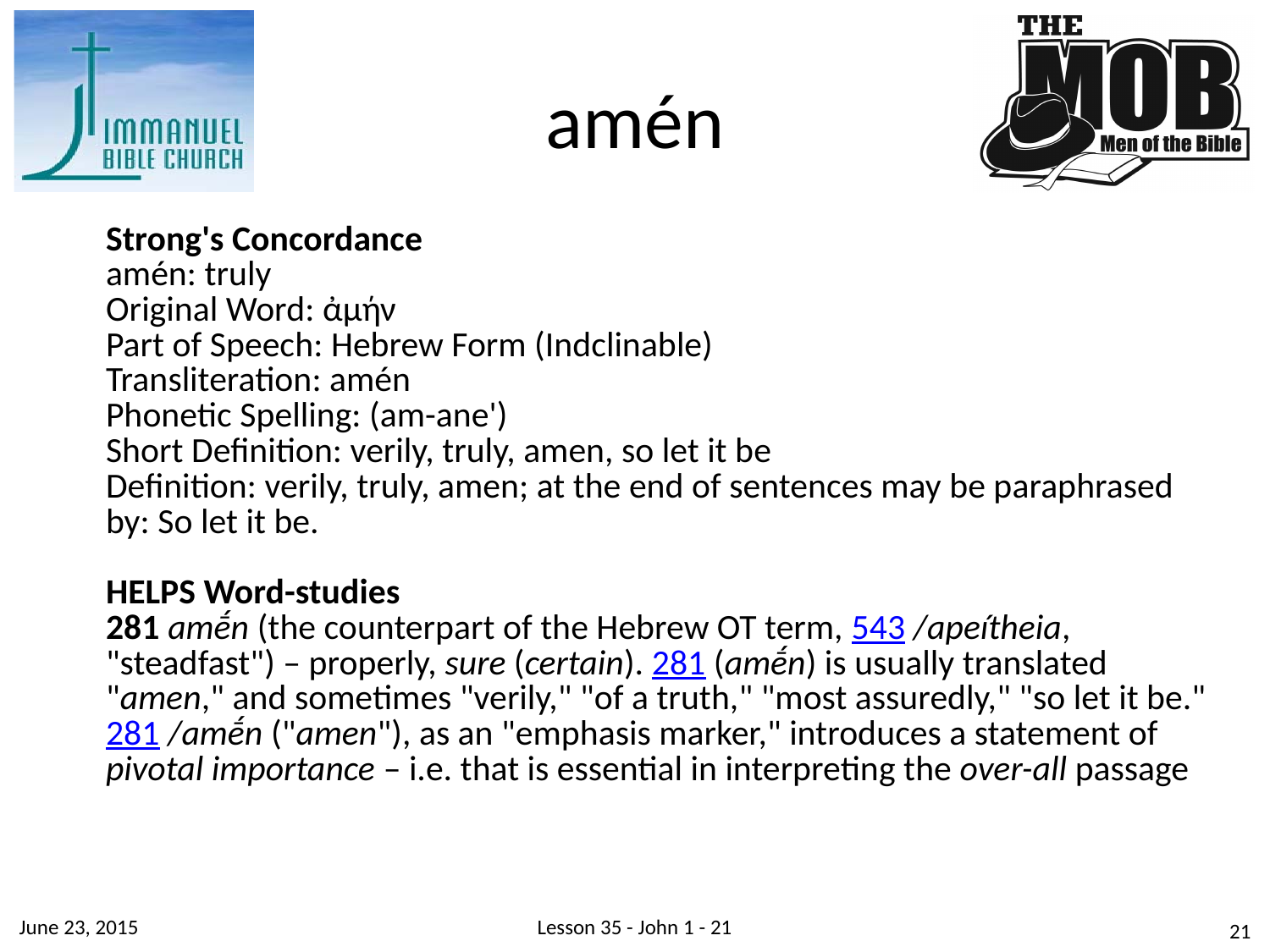

# amén
| Strong's Concordance amén: truly Original Word: ἀμήν Part of Speech: Hebrew Form (Indclinable) Transliteration: amén Phonetic Spelling: (am-ane') Short Definition: verily, truly, amen, so let it be Definition: verily, truly, amen; at the end of sentences may be paraphrased by: So let it be. HELPS Word-studies 281 amḗn (the counterpart of the Hebrew OT term, 543 /apeítheia, "steadfast") – properly, sure (certain). 281 (amḗn) is usually translated "amen," and sometimes "verily," "of a truth," "most assuredly," "so let it be." 281 /amḗn ("amen"), as an "emphasis marker," introduces a statement of pivotal importance – i.e. that is essential in interpreting the over-all passage |
| --- |
June 23, 2015
Lesson 35 - John 1 - 21
21